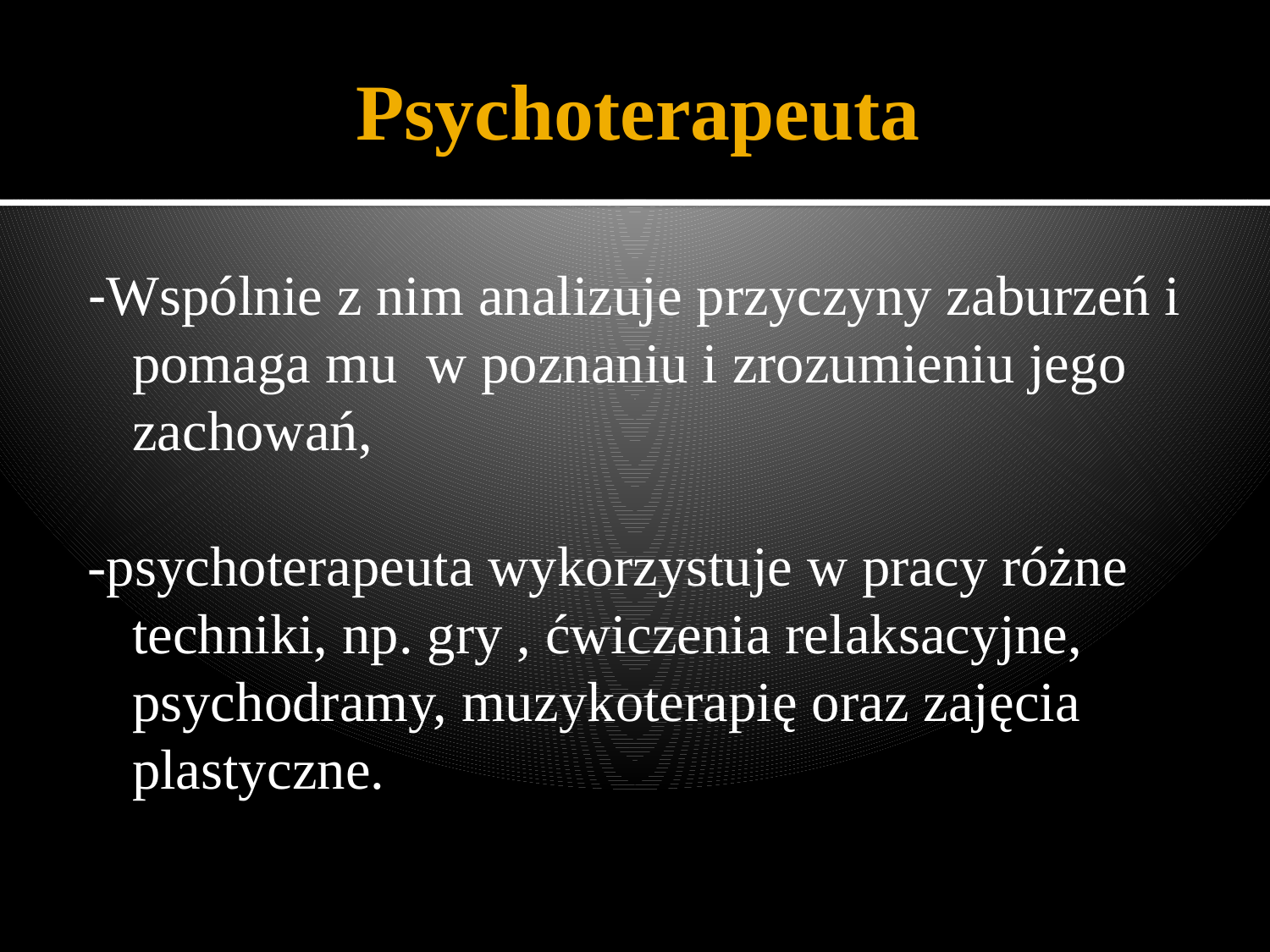

# Psychoterapeuta
-Wspólnie z nim analizuje przyczyny zaburzeń i pomaga mu  w poznaniu i zrozumieniu jego zachowań,

-psychoterapeuta wykorzystuje w pracy różne techniki, np. gry , ćwiczenia relaksacyjne, psychodramy, muzykoterapię oraz zajęcia plastyczne.